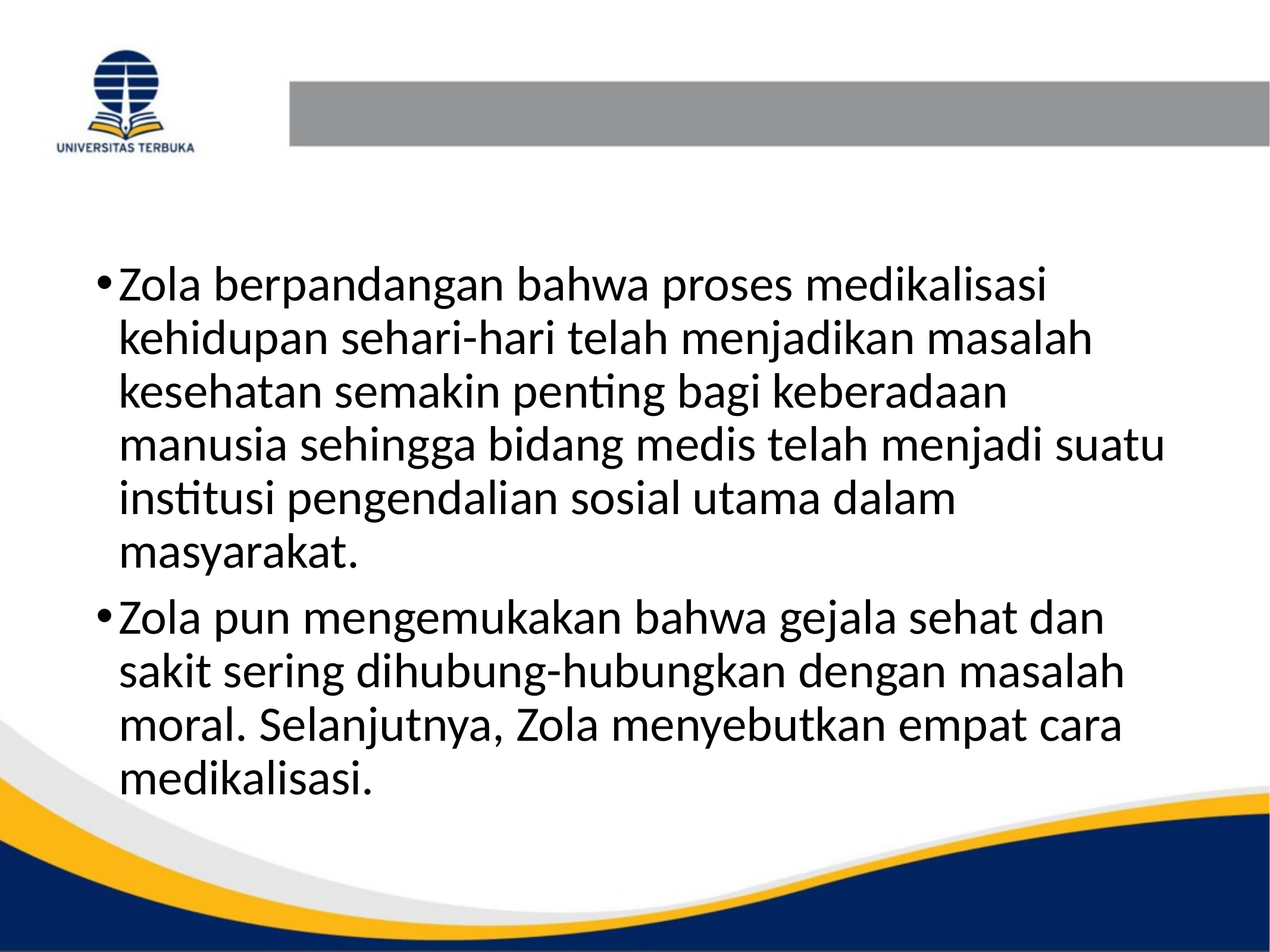

#
Zola berpandangan bahwa proses medikalisasi kehidupan sehari-hari telah menjadikan masalah kesehatan semakin penting bagi keberadaan manusia sehingga bidang medis telah menjadi suatu institusi pengendalian sosial utama dalam masyarakat.
Zola pun mengemukakan bahwa gejala sehat dan sakit sering dihubung-hubungkan dengan masalah moral. Selanjutnya, Zola menyebutkan empat cara medikalisasi.